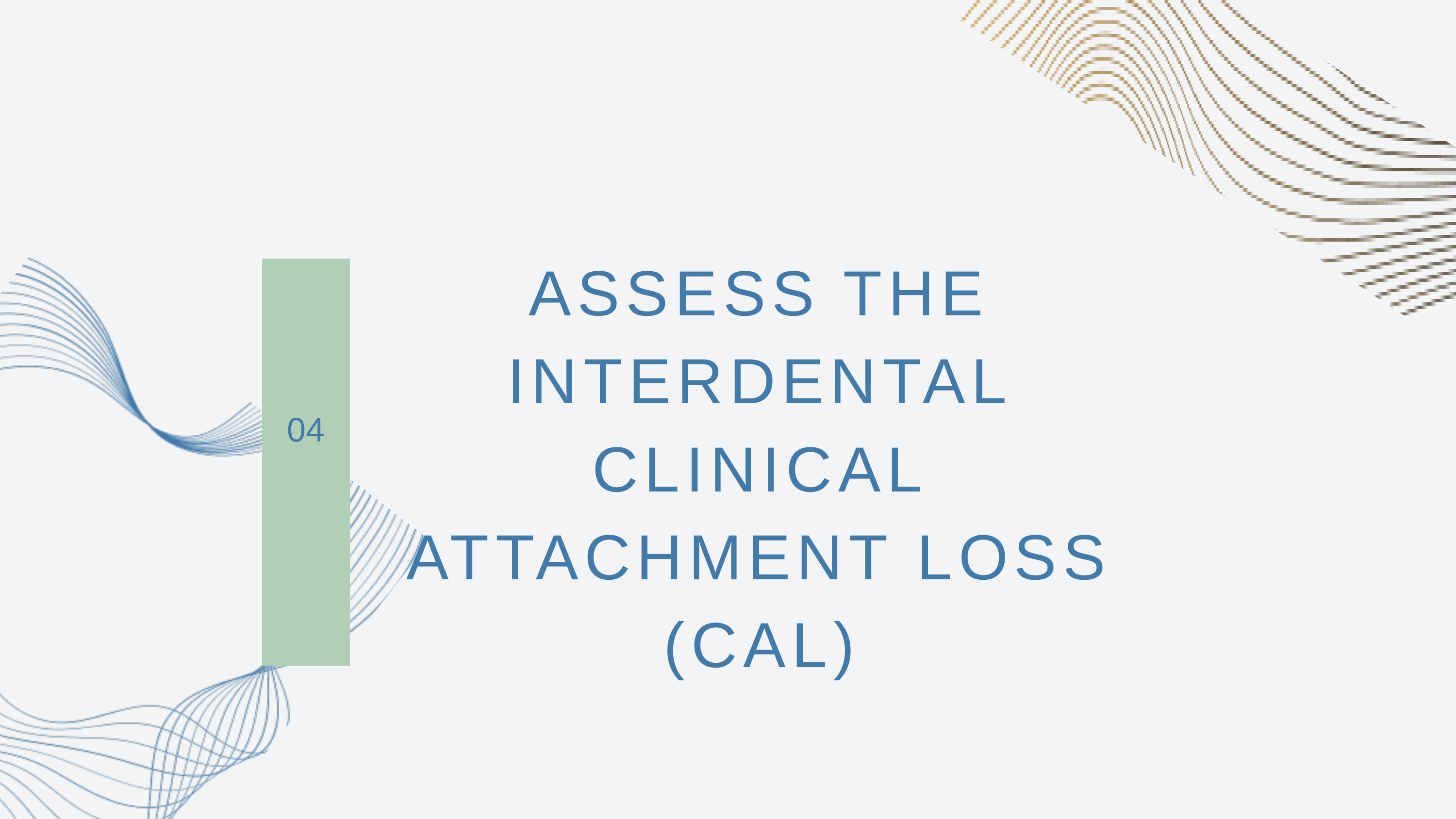

ASSESS THE INTERDENTAL CLINICAL ATTACHMENT LOSS (CAL)

04